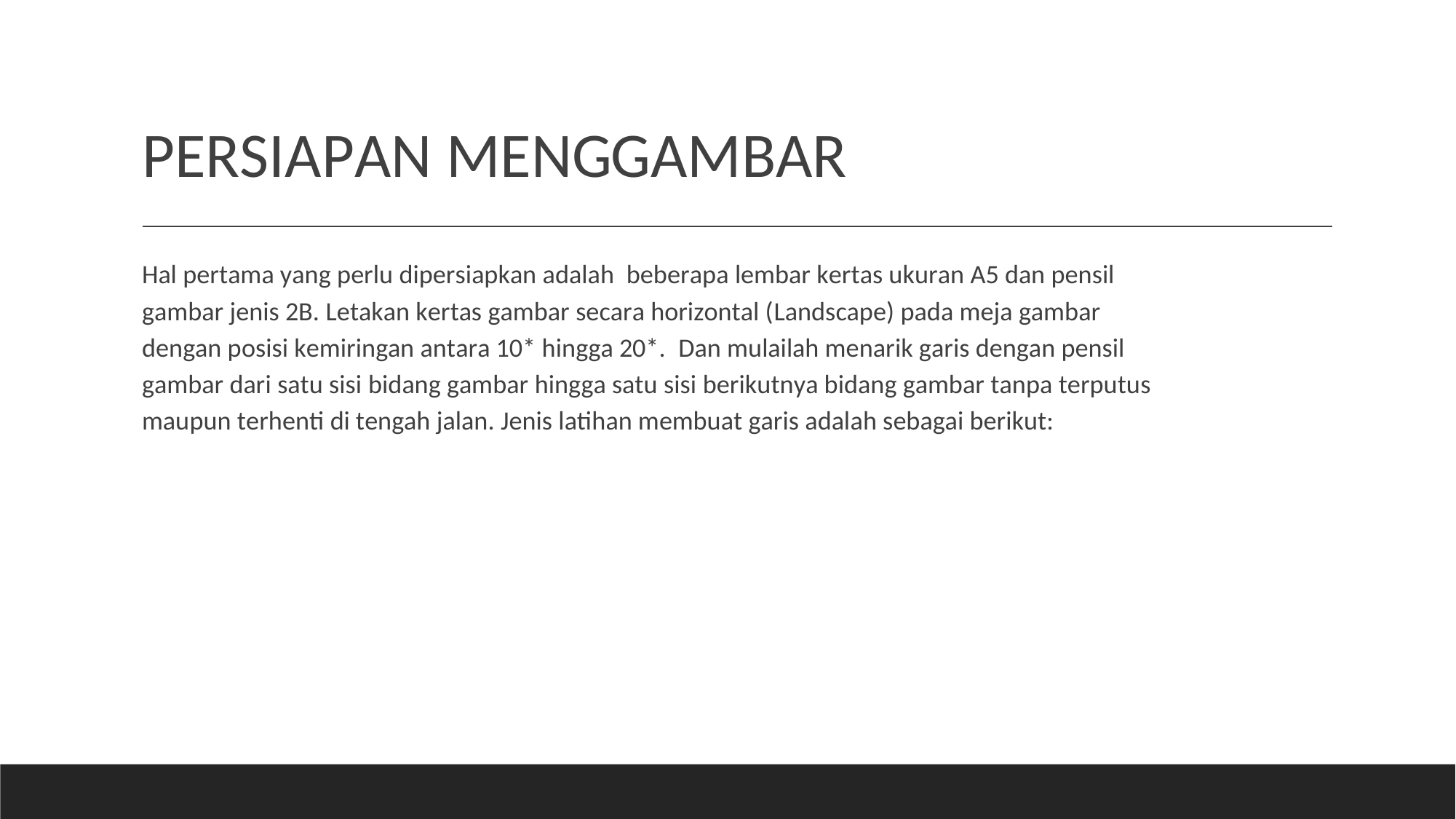

PERSIAPAN MENGGAMBAR

Hal pertama yang perlu dipersiapkan adalah beberapa lembar kertas ukuran A5 dan pensil
gambar jenis 2B. Letakan kertas gambar secara horizontal (Landscape) pada meja gambar
dengan posisi kemiringan antara 10* hingga 20*. Dan mulailah menarik garis dengan pensil
gambar dari satu sisi bidang gambar hingga satu sisi berikutnya bidang gambar tanpa terputus
maupun terhenti di tengah jalan. Jenis latihan membuat garis adalah sebagai berikut: